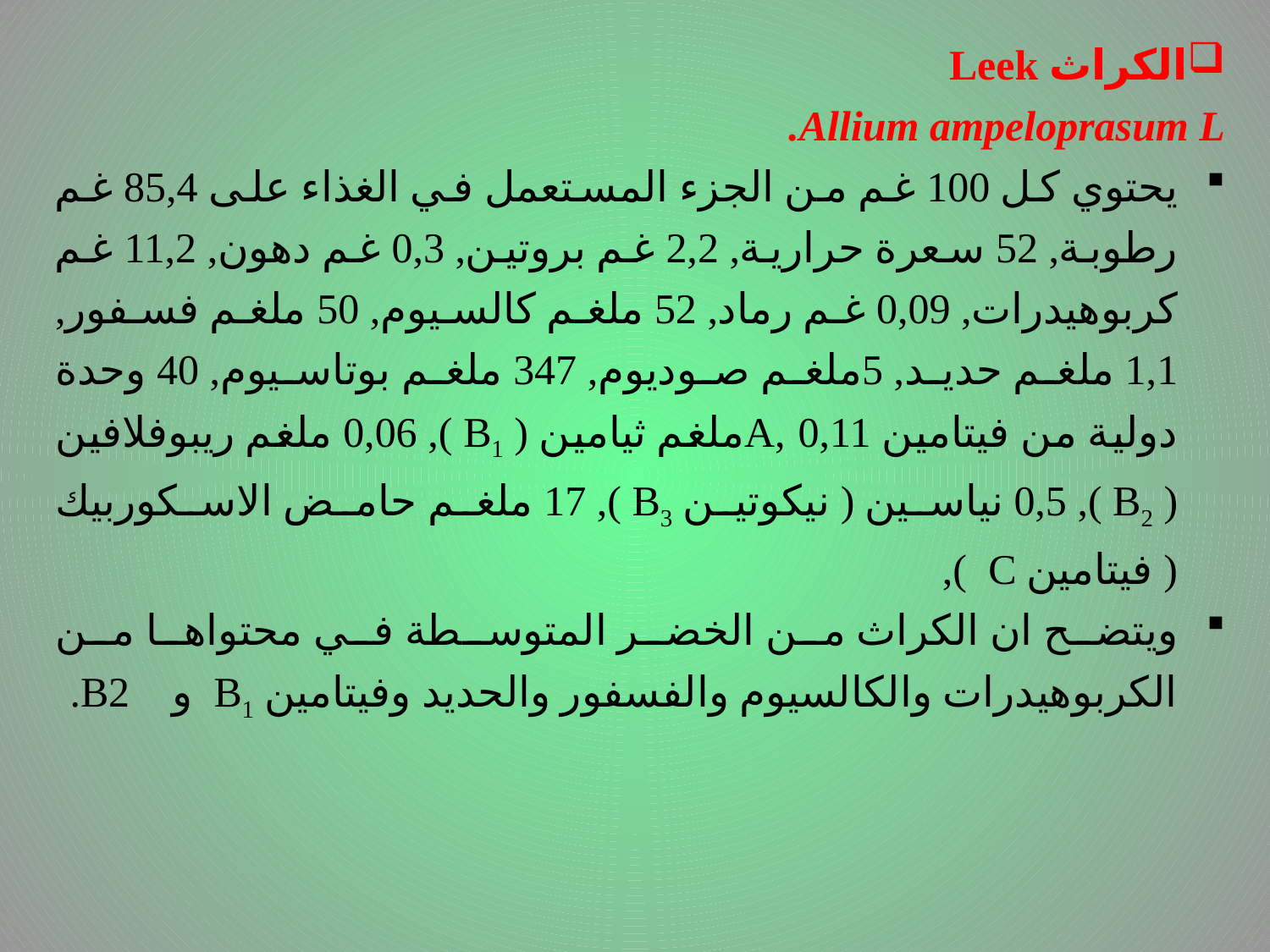

الكراث Leek
Allium ampeloprasum L.
يحتوي كل 100 غم من الجزء المستعمل في الغذاء على 85,4 غم رطوبة, 52 سعرة حرارية, 2,2 غم بروتين, 0,3 غم دهون, 11,2 غم كربوهيدرات, 0,09 غم رماد, 52 ملغم كالسيوم, 50 ملغم فسفور, 1,1 ملغم حديد, 5ملغم صوديوم, 347 ملغم بوتاسيوم, 40 وحدة دولية من فيتامين A, 0,11ملغم ثيامين ( B1 ), 0,06 ملغم ريبوفلافين ( B2 ), 0,5 نياسين ( نيكوتين B3 ), 17 ملغم حامض الاسكوربيك ( فيتامين C  ),
ويتضح ان الكراث من الخضر المتوسطة في محتواها من الكربوهيدرات والكالسيوم والفسفور والحديد وفيتامين B1  و    B2.

# .